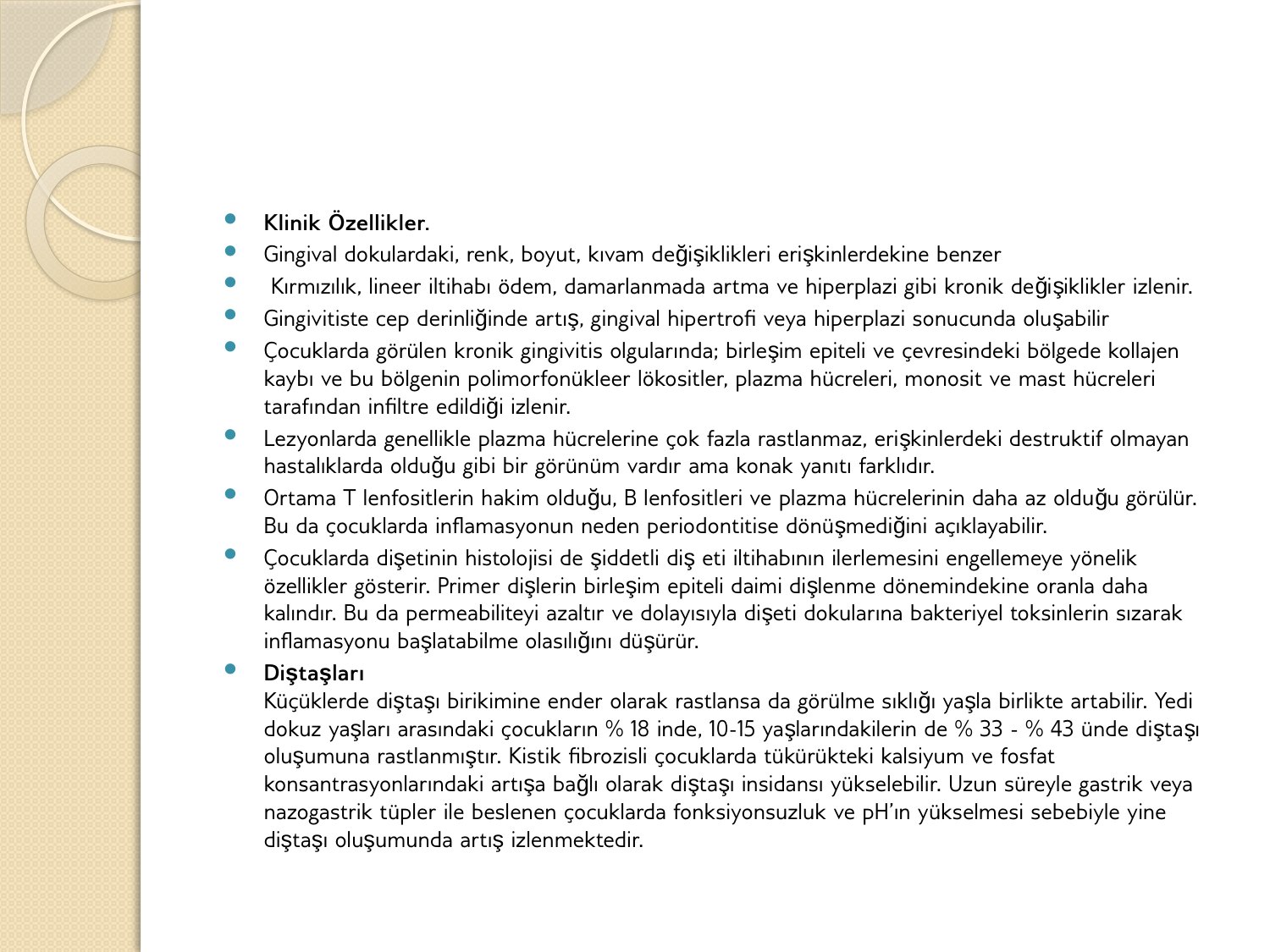

#
Klinik Özellikler.
Gingival dokulardaki, renk, boyut, kıvam değişiklikleri erişkinlerdekine benzer
 Kırmızılık, lineer iltihabı ödem, damarlanmada artma ve hiperplazi gibi kronik değişiklikler izlenir.
Gingivitiste cep derinliğinde artış, gingival hipertrofi veya hiperplazi sonucunda oluşabilir
Çocuklarda görülen kronik gingivitis olgularında; birleşim epiteli ve çevresindeki bölgede kollajen kaybı ve bu bölgenin polimorfonükleer lökositler, plazma hücreleri, monosit ve mast hücreleri tarafından infiltre edildiği izlenir.
Lezyonlarda genellikle plazma hücrelerine çok fazla rastlanmaz, erişkinlerdeki destruktif olmayan hastalıklarda olduğu gibi bir görünüm vardır ama konak yanıtı farklıdır.
Ortama T lenfositlerin hakim olduğu, B lenfositleri ve plazma hücrelerinin daha az olduğu görülür. Bu da çocuklarda inflamasyonun neden periodontitise dönüşmediğini açıklayabilir.
Çocuklarda dişetinin histolojisi de şiddetli diş eti iltihabının ilerlemesini engellemeye yönelik özellikler gösterir. Primer dişlerin birleşim epiteli daimi dişlenme dönemindekine oranla daha kalındır. Bu da permeabiliteyi azaltır ve dolayısıyla dişeti dokularına bakteriyel toksinlerin sızarak inflamasyonu başlatabilme olasılığını düşürür.
Diştaşları
Küçüklerde diştaşı birikimine ender olarak rastlansa da görülme sıklığı yaşla birlikte artabilir. Yedi dokuz yaşları arasındaki çocukların % 18 inde, 10-15 yaşlarındakilerin de % 33 - % 43 ünde diştaşı oluşumuna rastlanmıştır. Kistik fibrozisli çocuklarda tükürükteki kalsiyum ve fosfat konsantrasyonlarındaki artışa bağlı olarak diştaşı insidansı yükselebilir. Uzun süreyle gastrik veya nazogastrik tüpler ile beslenen çocuklarda fonksiyonsuzluk ve pH’ın yükselmesi sebebiyle yine diştaşı oluşumunda artış izlenmektedir.